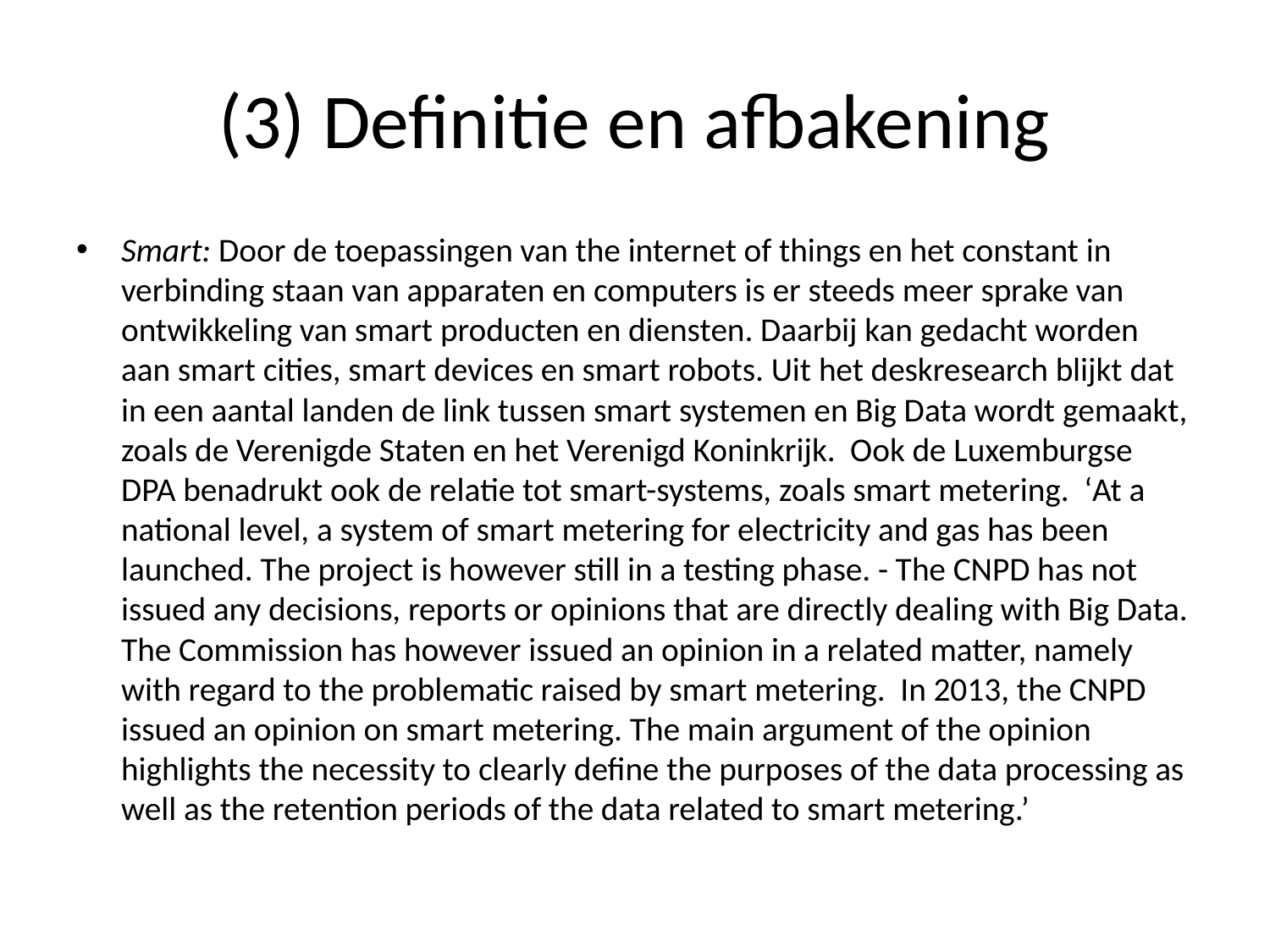

# (3) Definitie en afbakening
Smart: Door de toepassingen van the internet of things en het constant in verbinding staan van apparaten en computers is er steeds meer sprake van ontwikkeling van smart producten en diensten. Daarbij kan gedacht worden aan smart cities, smart devices en smart robots. Uit het deskresearch blijkt dat in een aantal landen de link tussen smart systemen en Big Data wordt gemaakt, zoals de Verenigde Staten en het Verenigd Koninkrijk.  Ook de Luxemburgse DPA benadrukt ook de relatie tot smart-systems, zoals smart metering.  ‘At a national level, a system of smart metering for electricity and gas has been launched. The project is however still in a testing phase. - The CNPD has not issued any decisions, reports or opinions that are directly dealing with Big Data. The Commission has however issued an opinion in a related matter, namely with regard to the problematic raised by smart metering.  In 2013, the CNPD issued an opinion on smart metering. The main argument of the opinion highlights the necessity to clearly define the purposes of the data processing as well as the retention periods of the data related to smart metering.’